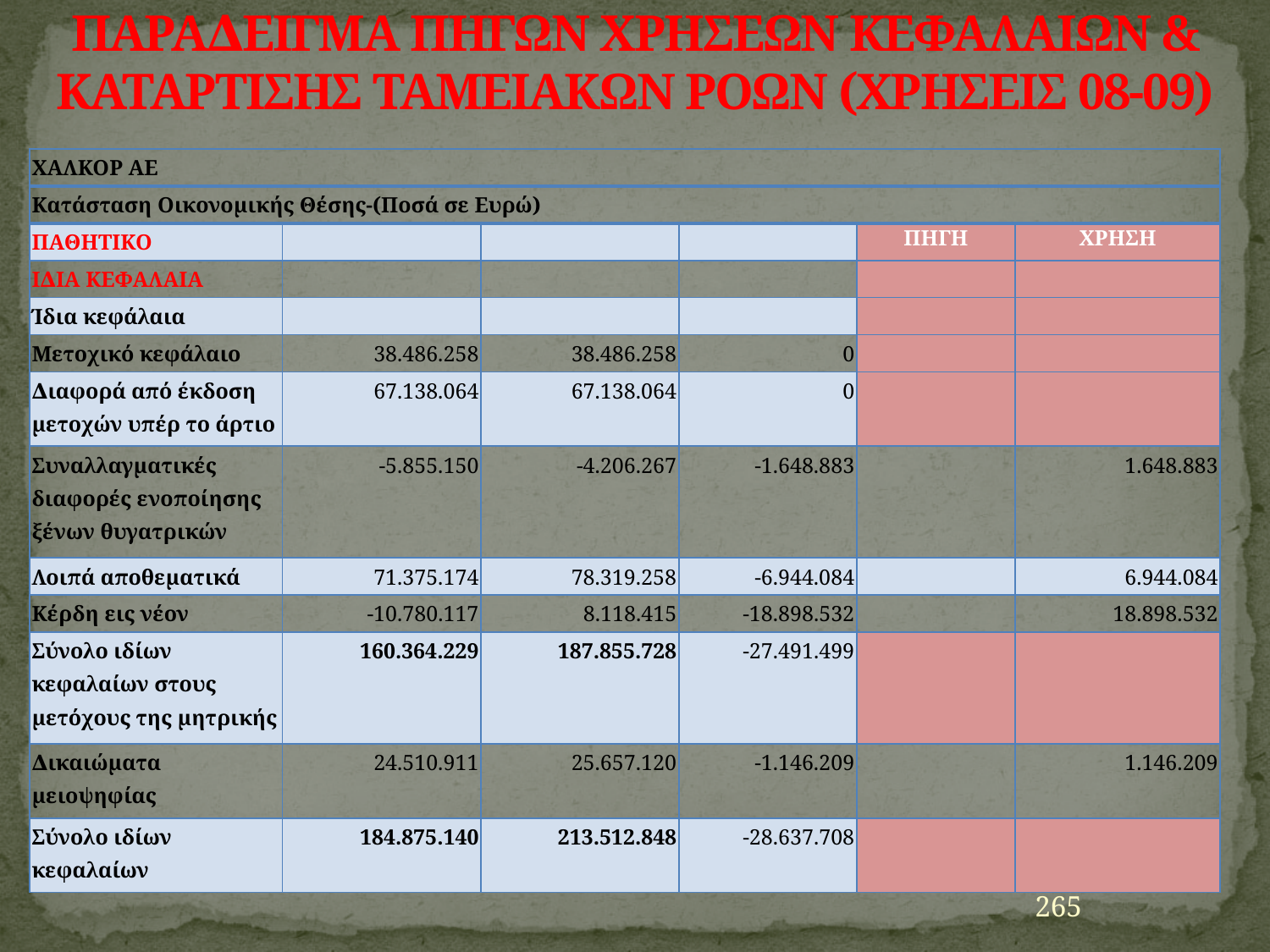

# ΠΑΡΑ∆ΕΙΓΜΑ ΠΗΓΩΝ ΧΡΗΣΕΩΝ ΚΕΦΑΛΑΙΩΝ & ΚΑΤΑΡΤΙΣΗΣ ΤΑΜΕΙΑΚΩΝ ΡΟΩΝ (ΧΡΗΣΕΙΣ 08-09)
| ΧΑΛΚΟΡ ΑΕ |  |  |  |  |  |
| --- | --- | --- | --- | --- | --- |
| Κατάσταση Οικονοµικής Θέσης-(Ποσά σε Ευρώ) |  |  |  |  |  |
| ΠΑΘΗΤΙΚΟ |  |  |  | ΠΗΓΗ | ΧΡΗΣΗ |
| Ι∆ΙΑ ΚΕΦΑΛΑΙΑ |  |  |  |  |  |
| Ίδια κεφάλαια |  |  |  |  |  |
| Μετοχικό κεφάλαιο | 38.486.258 | 38.486.258 | 0 |  |  |
| ∆ιαφορά από έκδοση µετοχών υπέρ το άρτιο | 67.138.064 | 67.138.064 | 0 |  |  |
| Συναλλαγµατικές διαφορές ενοποίησης ξένων θυγατρικών | -5.855.150 | -4.206.267 | -1.648.883 |  | 1.648.883 |
| Λοιπά αποθεµατικά | 71.375.174 | 78.319.258 | -6.944.084 |  | 6.944.084 |
| Κέρδη εις νέον | -10.780.117 | 8.118.415 | -18.898.532 |  | 18.898.532 |
| Σύνολο ιδίων κεφαλαίων στους µετόχους της µητρικής | 160.364.229 | 187.855.728 | -27.491.499 |  |  |
| ∆ικαιώµατα µειοψηφίας | 24.510.911 | 25.657.120 | -1.146.209 |  | 1.146.209 |
| Σύνολο ιδίων κεφαλαίων | 184.875.140 | 213.512.848 | -28.637.708 |  |  |
265